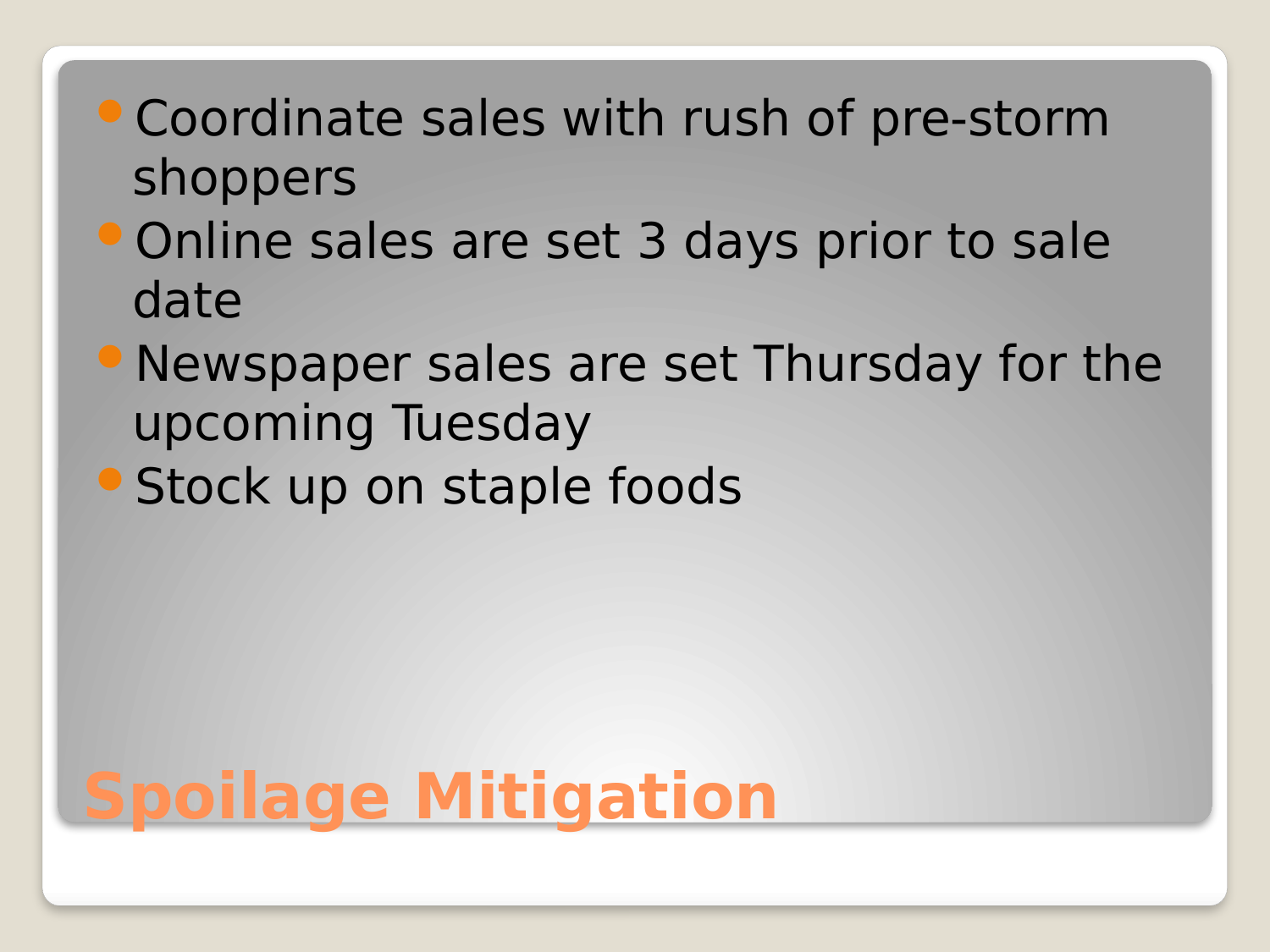

Coordinate sales with rush of pre-storm shoppers
Online sales are set 3 days prior to sale date
Newspaper sales are set Thursday for the upcoming Tuesday
Stock up on staple foods
# Spoilage Mitigation